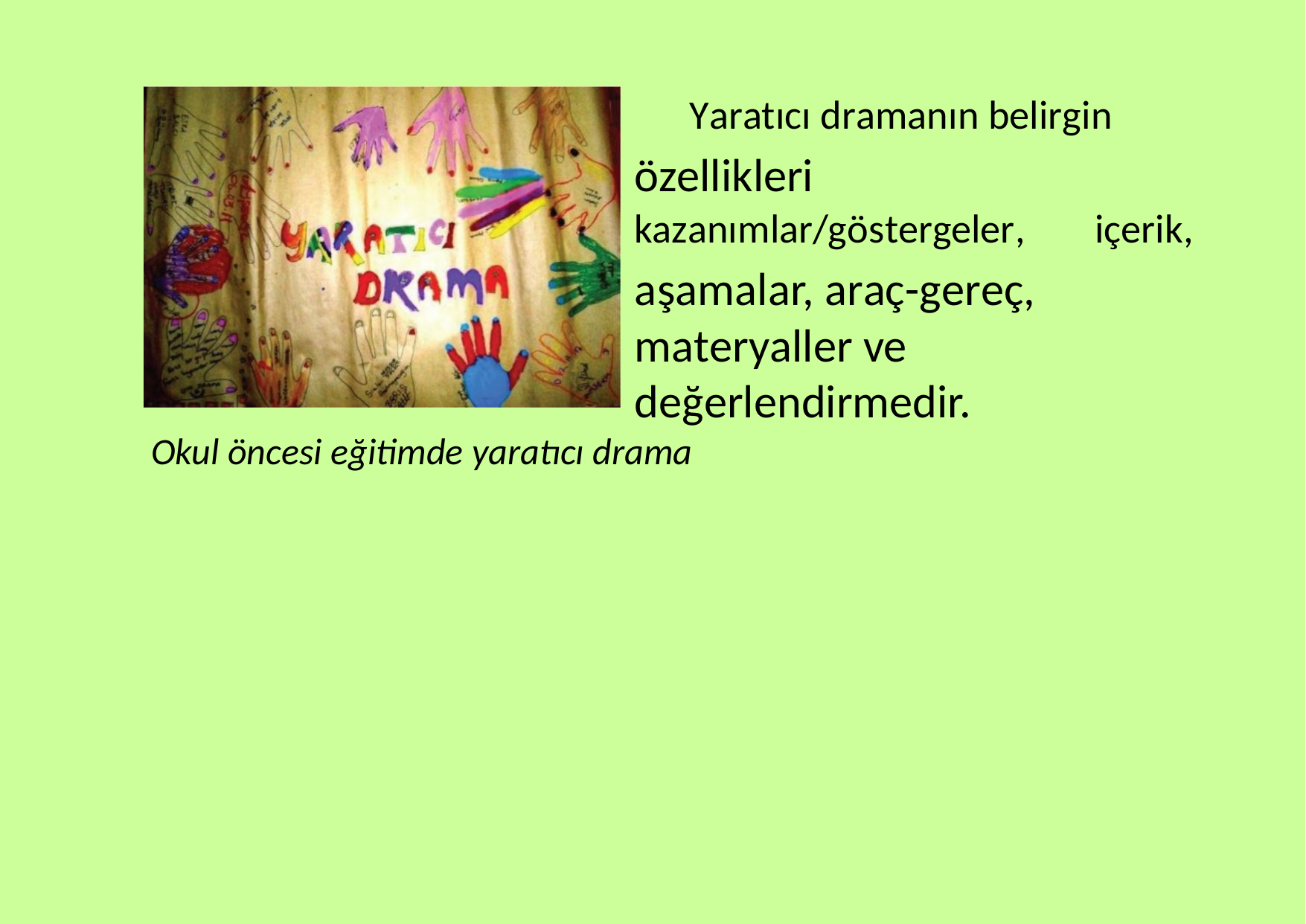

Yaratıcı dramanın belirgin
özellikleri
kazanımlar/göstergeler,
aşamalar, araç-gereç, materyaller ve değerlendirmedir.
Okul öncesi eğitimde yaratıcı drama
içerik,